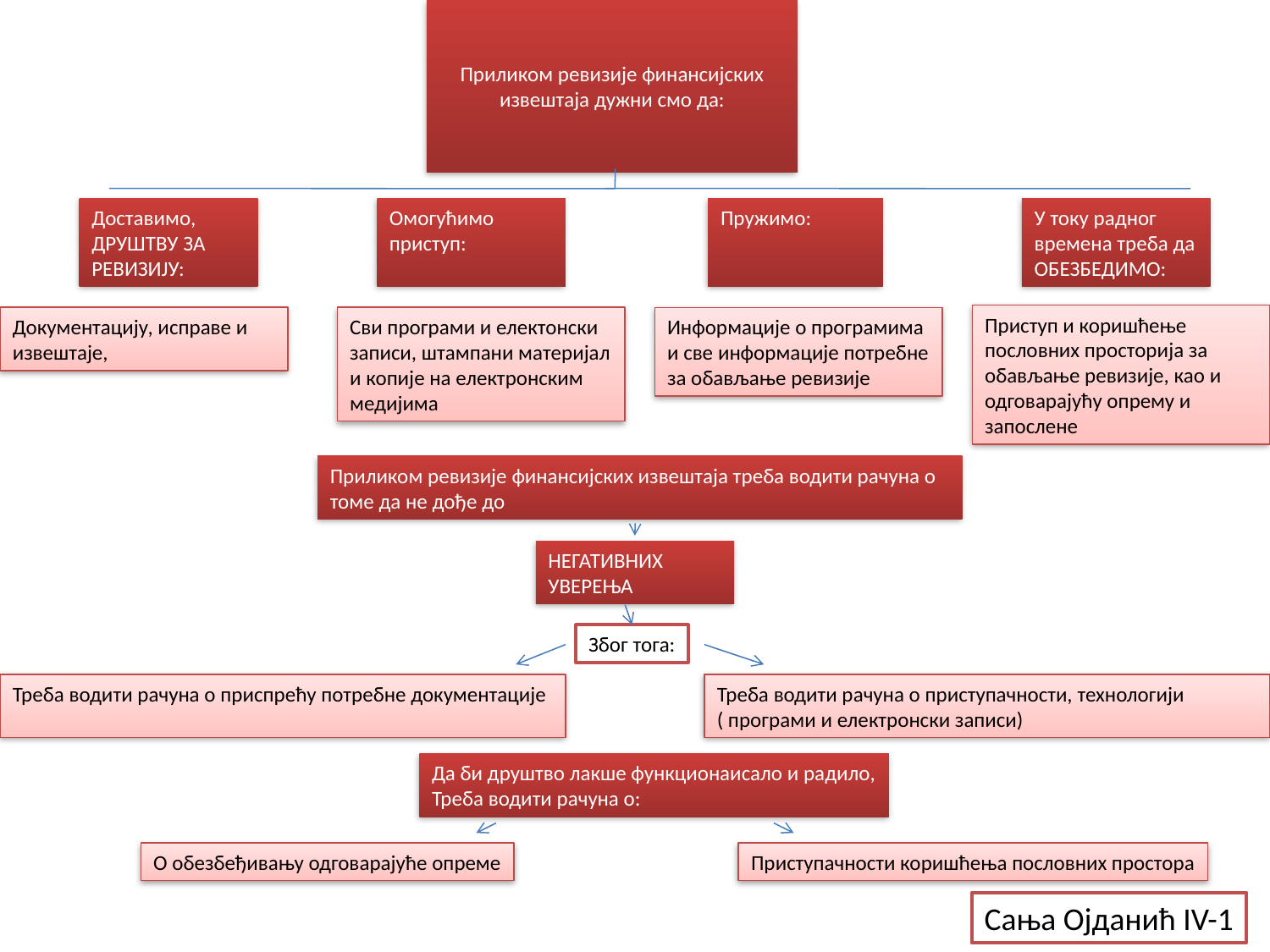

# Приликом ревизије финансијских извештаја дужни смо да:
Доставимо, ДРУШТВУ ЗА РЕВИЗИЈУ:
Омогућимо приступ:

Пружимо:

У току радног времена треба да ОБЕЗБЕДИМО:
Приступ и коришћење пословних просторија за обављање ревизије, као и одговарајућу опрему и запослене
Документацију, исправе и извештаје,
Сви програми и електонски записи, штампани материјал и копије на електронским медијима
Информације о програмима и све информације потребне за обављање ревизије
Приликом ревизије финансијских извештаја треба водити рачуна о томе да не дође до
НЕГАТИВНИХ УВЕРЕЊА
Због тога:
Треба водити рачуна о приспрећу потребне документације

Треба водити рачуна о приступачности, технологији ( програми и електронски записи)
Да би друштво лакше функционаисало и радило,
Треба водити рачуна о:
О обезбеђивању одговарајуће опреме
Приступачности коришћења пословних простора
Сања Ојданић IV-1